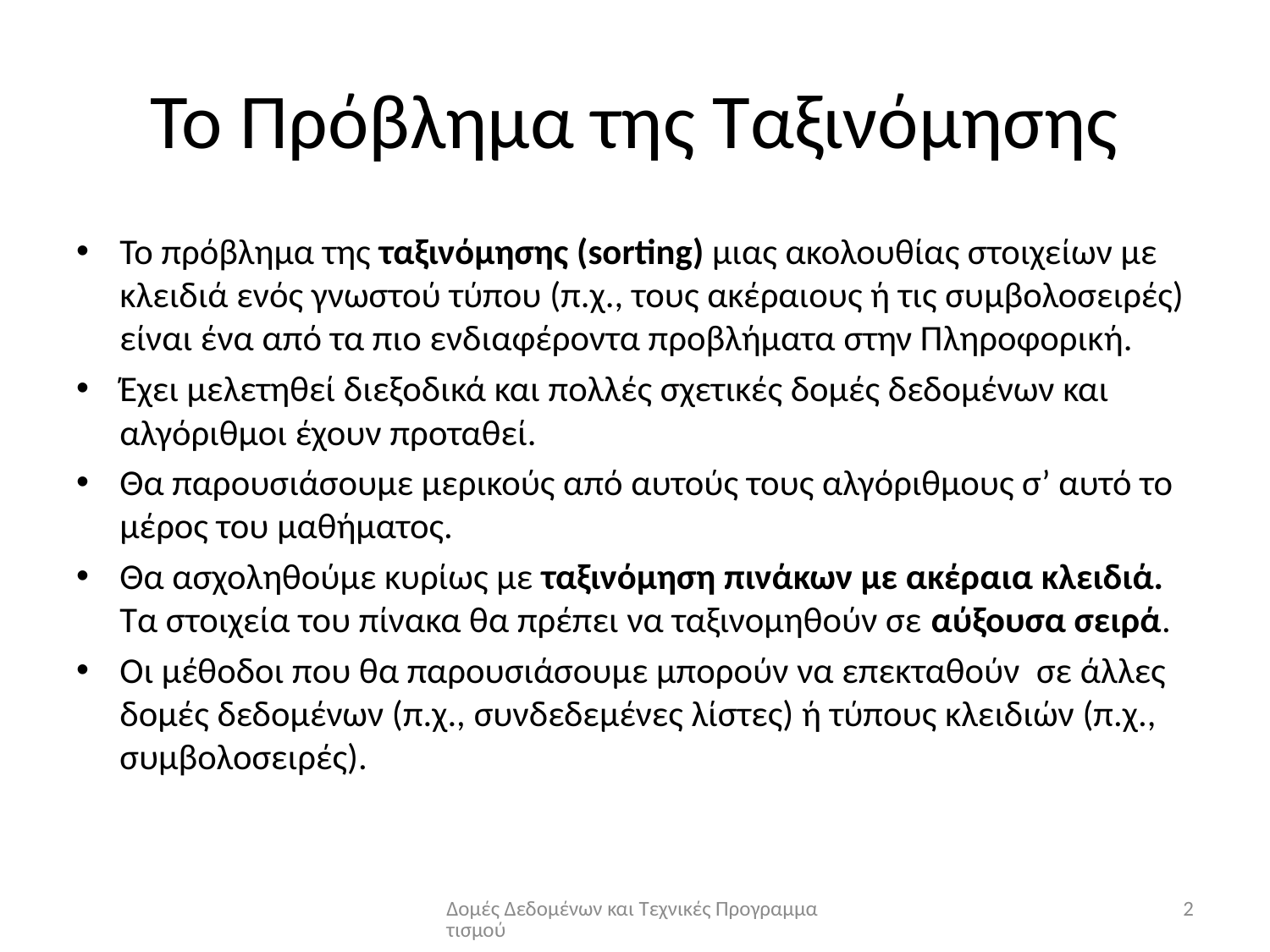

# Το Πρόβλημα της Ταξινόμησης
Το πρόβλημα της ταξινόμησης (sorting) μιας ακολουθίας στοιχείων με κλειδιά ενός γνωστού τύπου (π.χ., τους ακέραιους ή τις συμβολοσειρές) είναι ένα από τα πιο ενδιαφέροντα προβλήματα στην Πληροφορική.
Έχει μελετηθεί διεξοδικά και πολλές σχετικές δομές δεδομένων και αλγόριθμοι έχουν προταθεί.
Θα παρουσιάσουμε μερικούς από αυτούς τους αλγόριθμους σ’ αυτό το μέρος του μαθήματος.
Θα ασχοληθούμε κυρίως με ταξινόμηση πινάκων με ακέραια κλειδιά. Τα στοιχεία του πίνακα θα πρέπει να ταξινομηθούν σε αύξουσα σειρά.
Οι μέθοδοι που θα παρουσιάσουμε μπορούν να επεκταθούν  σε άλλες δομές δεδομένων (π.χ., συνδεδεμένες λίστες) ή τύπους κλειδιών (π.χ., συμβολοσειρές).
Δομές Δεδομένων και Τεχνικές Προγραμματισμού
2